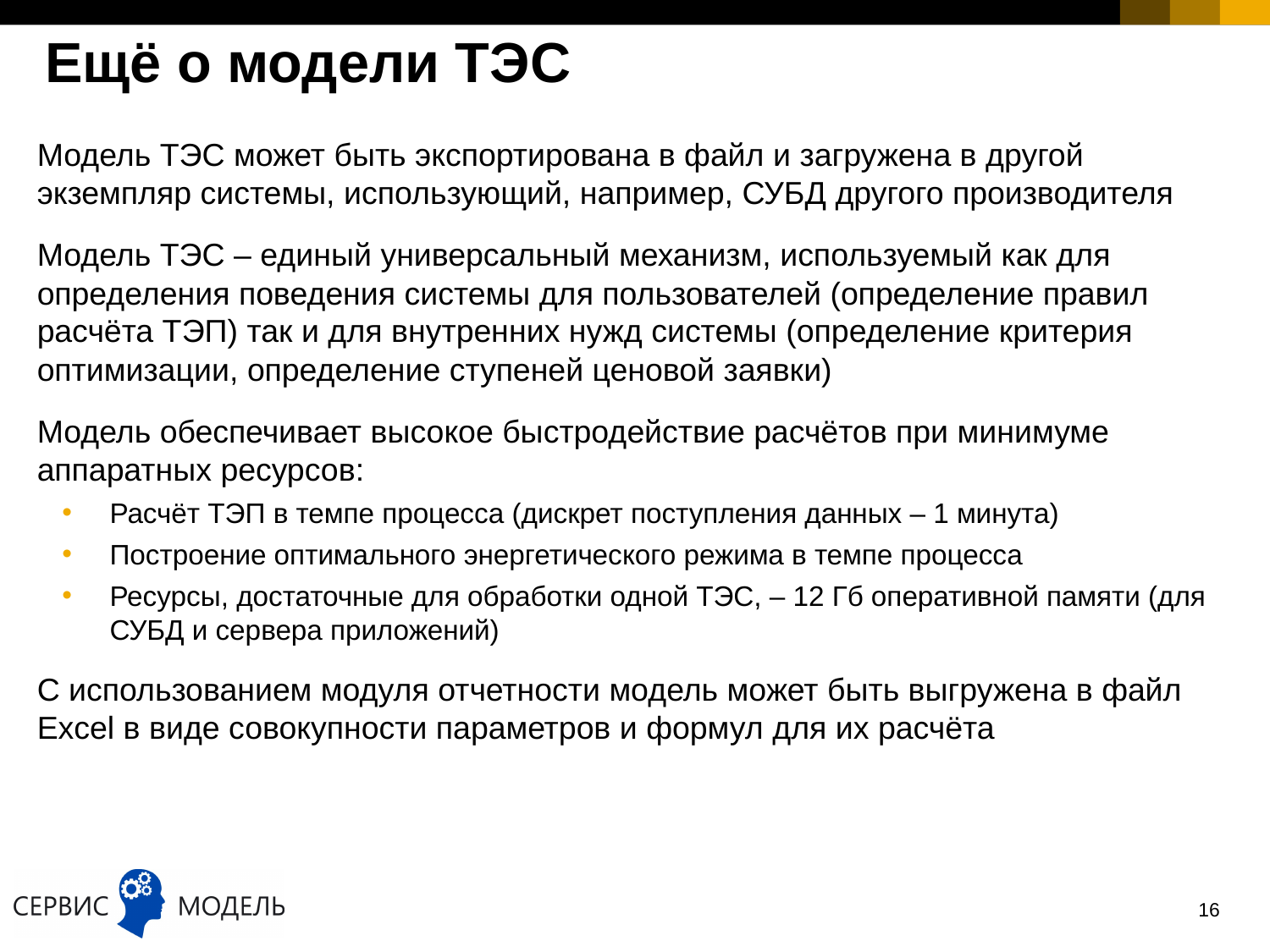

# Ещё о модели ТЭС
Модель ТЭС может быть экспортирована в файл и загружена в другой экземпляр системы, использующий, например, СУБД другого производителя
Модель ТЭС – единый универсальный механизм, используемый как для определения поведения системы для пользователей (определение правил расчёта ТЭП) так и для внутренних нужд системы (определение критерия оптимизации, определение ступеней ценовой заявки)
Модель обеспечивает высокое быстродействие расчётов при минимуме аппаратных ресурсов:
Расчёт ТЭП в темпе процесса (дискрет поступления данных – 1 минута)
Построение оптимального энергетического режима в темпе процесса
Ресурсы, достаточные для обработки одной ТЭС, – 12 Гб оперативной памяти (для СУБД и сервера приложений)
С использованием модуля отчетности модель может быть выгружена в файл Excel в виде совокупности параметров и формул для их расчёта